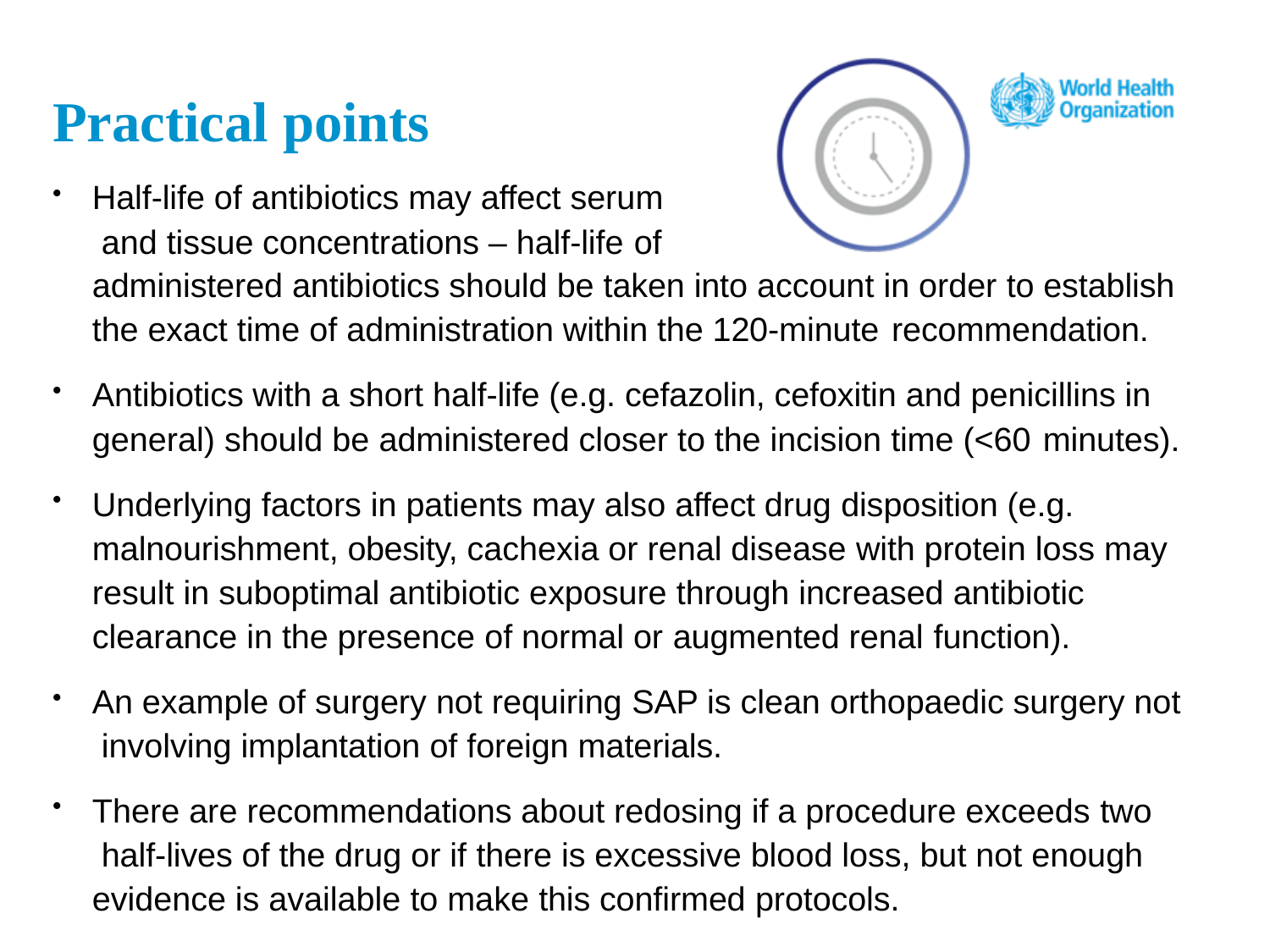

# Practical points
Half-life of antibiotics may affect serum  and tissue concentrations – half-life of
administered antibiotics should be taken into account in order to establish  the exact time of administration within the 120-minute recommendation.
Antibiotics with a short half-life (e.g. cefazolin, cefoxitin and penicillins in  general) should be administered closer to the incision time (<60 minutes).
Underlying factors in patients may also affect drug disposition (e.g.  malnourishment, obesity, cachexia or renal disease with protein loss may  result in suboptimal antibiotic exposure through increased antibiotic  clearance in the presence of normal or augmented renal function).
An example of surgery not requiring SAP is clean orthopaedic surgery not  involving implantation of foreign materials.
There are recommendations about redosing if a procedure exceeds two  half-lives of the drug or if there is excessive blood loss, but not enough  evidence is available to make this confirmed protocols.